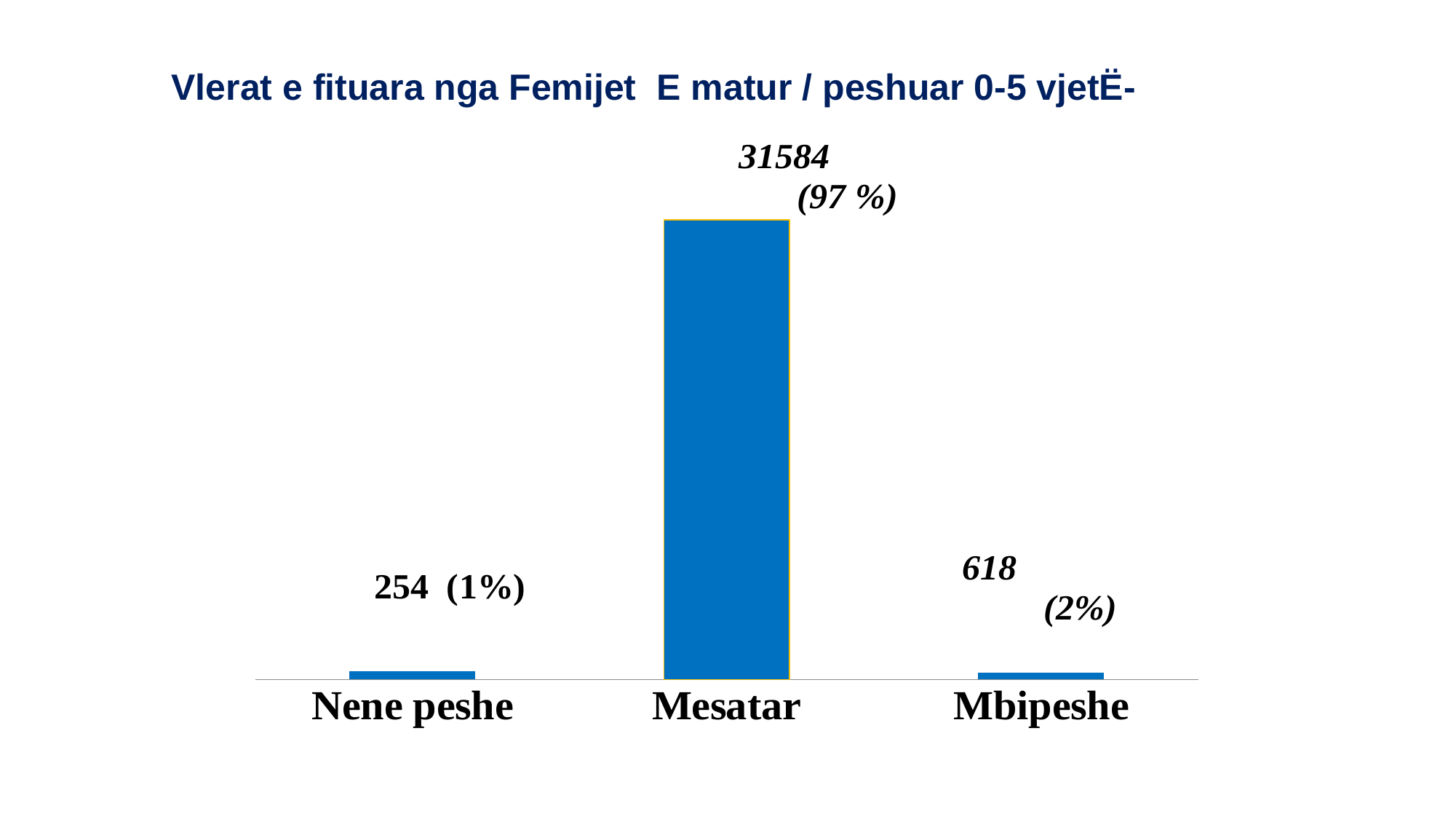

# Vlerat e fituara nga Femijet  E matur / peshuar 0-5 vjetË-

### Chart

| Category |  |
|---|---|
| Nene peshe | 190.0 |
| Mesatar | 10747.0 |
| Mbipeshe | 156.0 |